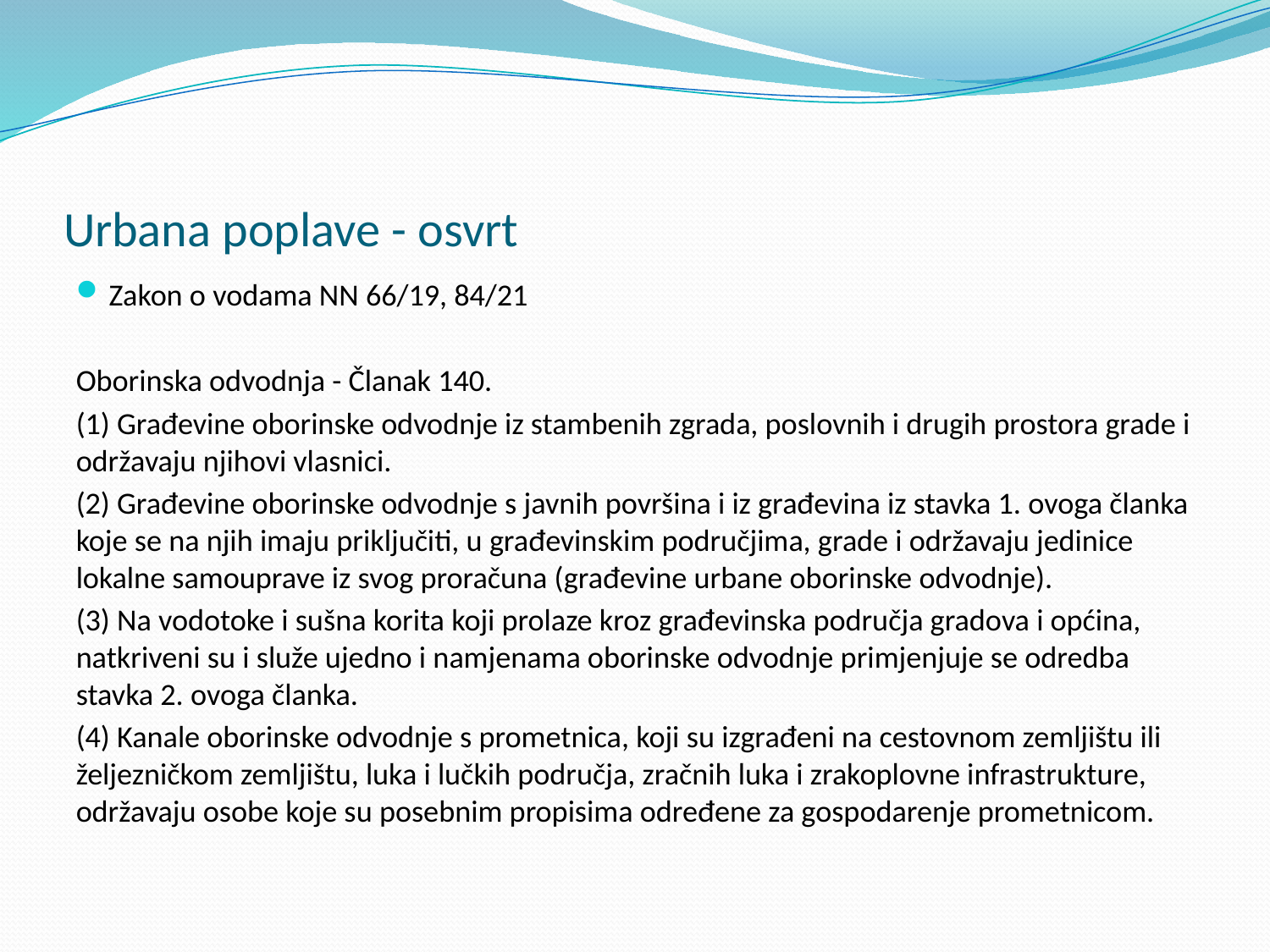

# Urbana poplave - osvrt
Zakon o vodama NN 66/19, 84/21

Oborinska odvodnja - Članak 140.
(1) Građevine oborinske odvodnje iz stambenih zgrada, poslovnih i drugih prostora grade i održavaju njihovi vlasnici.
(2) Građevine oborinske odvodnje s javnih površina i iz građevina iz stavka 1. ovoga članka koje se na njih imaju priključiti, u građevinskim područjima, grade i održavaju jedinice lokalne samouprave iz svog proračuna (građevine urbane oborinske odvodnje).
(3) Na vodotoke i sušna korita koji prolaze kroz građevinska područja gradova i općina, natkriveni su i služe ujedno i namjenama oborinske odvodnje primjenjuje se odredba stavka 2. ovoga članka.
(4) Kanale oborinske odvodnje s prometnica, koji su izgrađeni na cestovnom zemljištu ili željezničkom zemljištu, luka i lučkih područja, zračnih luka i zrakoplovne infrastrukture, održavaju osobe koje su posebnim propisima određene za gospodarenje prometnicom.